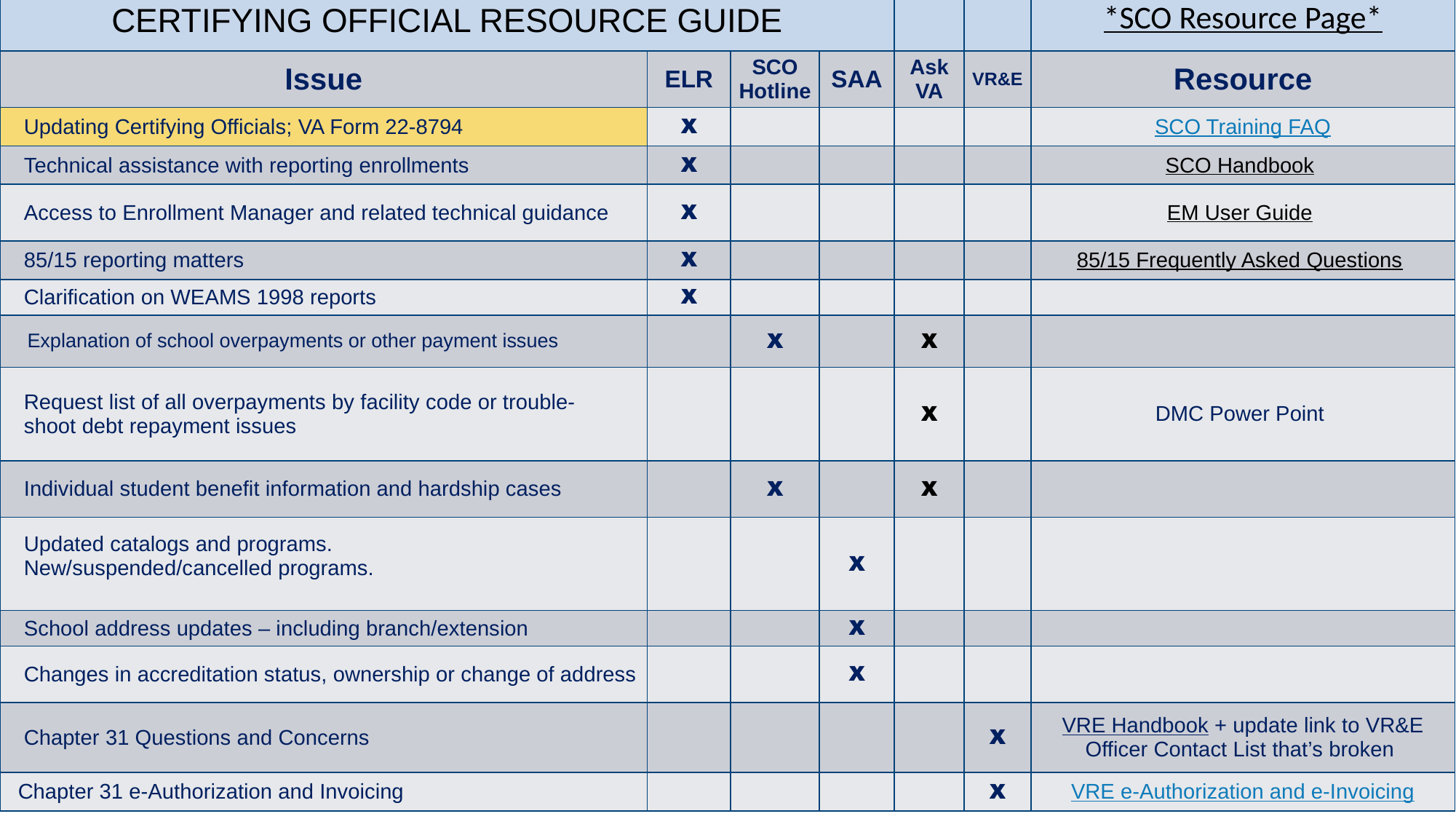

#
| CERTIFYING OFFICIAL RESOURCE GUIDE |  |  |  |  |  | \*SCO Resource Page\* |
| --- | --- | --- | --- | --- | --- | --- |
| Issue | ELR | SCO Hotline | SAA | Ask VA | VR&E | Resource |
| Updating Certifying Officials; VA Form 22-8794 | X |  |  |  |  | SCO Training FAQ |
| Technical assistance with reporting enrollments | X |  |  |  |  | SCO Handbook |
| Access to Enrollment Manager and related technical guidance | X |  |  |  |  | EM User Guide |
| 85/15 reporting matters | X |  |  |  |  | 85/15 Frequently Asked Questions |
| Clarification on WEAMS 1998 reports | X |  |  |  |  |  |
| Explanation of school overpayments or other payment issues |  | X |  | X |  |  |
| Request list of all overpayments by facility code or trouble- shoot debt repayment issues |  |  |  | X |  | DMC Power Point |
| Individual student benefit information and hardship cases |  | X |  | X |  |  |
| Updated catalogs and programs. New/suspended/cancelled programs. |  |  | X |  |  |  |
| School address updates – including branch/extension |  |  | X |  |  |  |
| Changes in accreditation status, ownership or change of address |  |  | X |  |  |  |
| Chapter 31 Questions and Concerns |  |  |  |  | X | VRE Handbook + update link to VR&E Officer Contact List that’s broken |
| Chapter 31 e-Authorization and Invoicing |  |  |  |  | X | VRE e-Authorization and e-Invoicing |

22